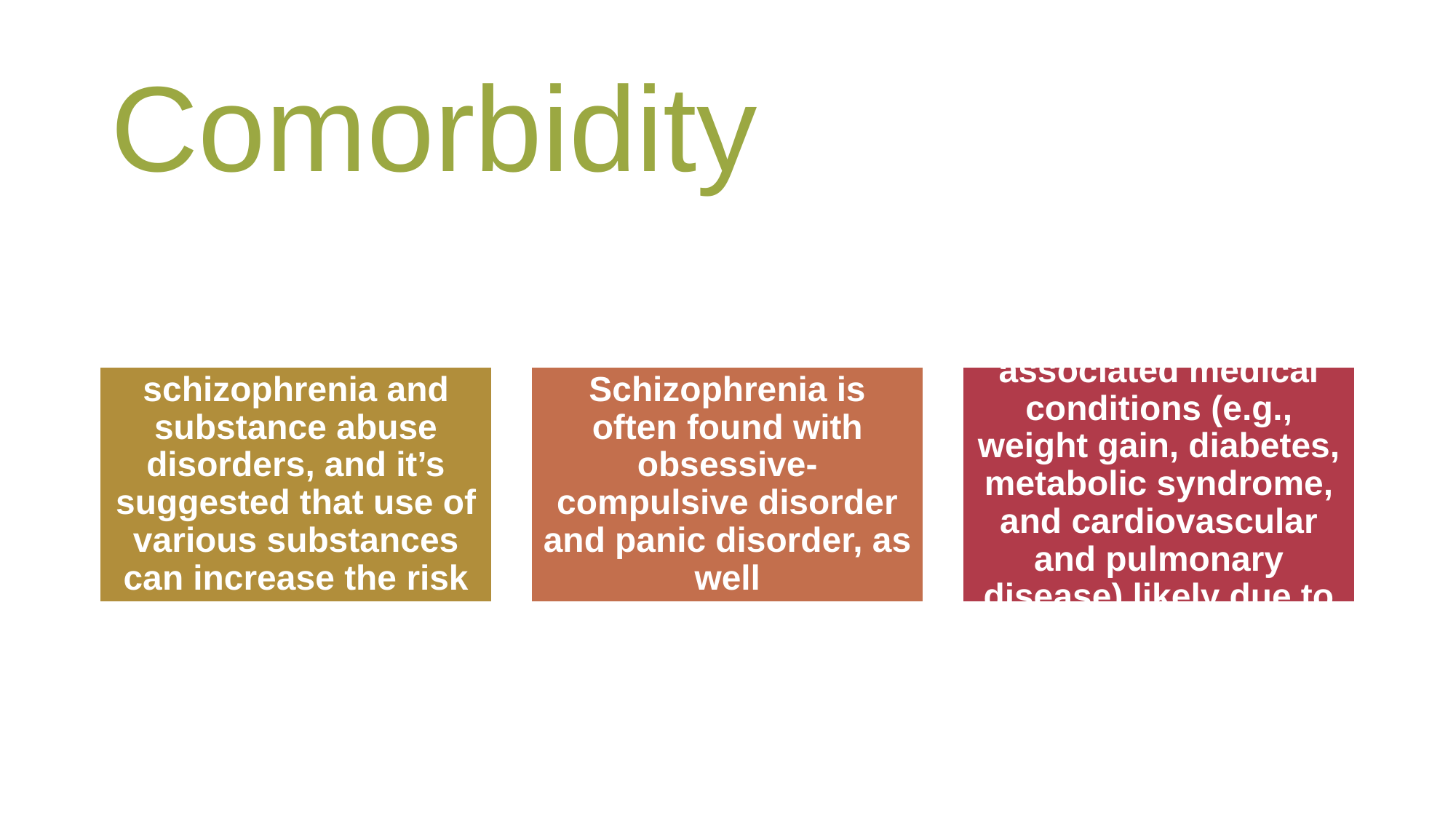

# Comorbidity
High comorbidity rate between schizophrenia and substance abuse disorders, and it’s suggested that use of various substances can increase the risk of developing schizophrenia
Schizophrenia is often found with obsessive-compulsive disorder and panic disorder, as well
Patients are at an increased risk for associated medical conditions (e.g., weight gain, diabetes, metabolic syndrome, and cardiovascular and pulmonary disease) likely due to medications and poor lifestyle choices